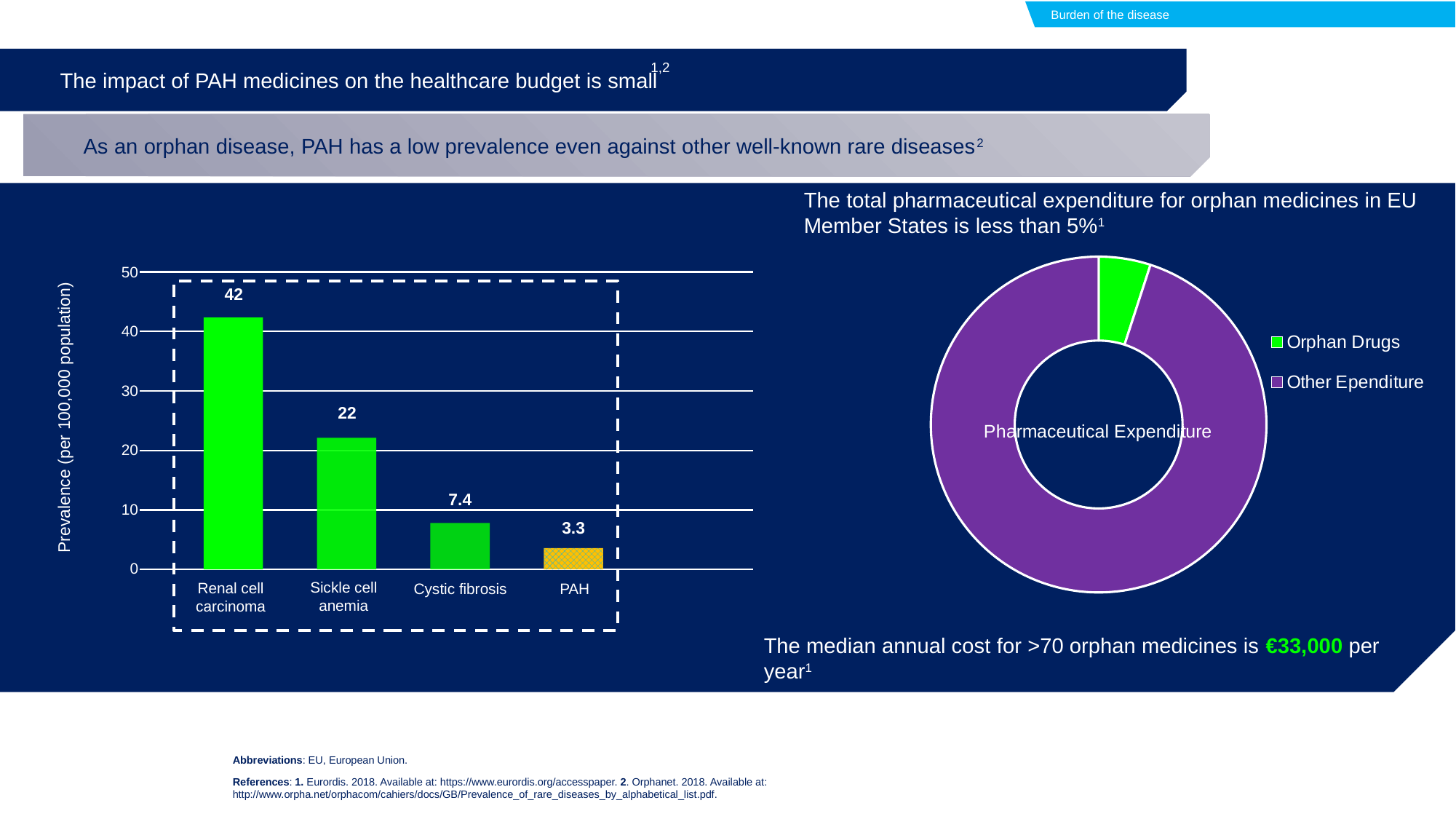

Burden of the disease
The impact of PAH medicines on the healthcare budget is small
1,2
As an orphan disease, PAH has a low prevalence even against other well-known rare diseases2
The total pharmaceutical expenditure for orphan medicines in EU Member States is less than 5%1

### Chart: Pharmaceutical Expenditure

| Category | Sales |
|---|---|
| Orphan Drugs | 0.05 |
| Other Ependiture | 0.95 |
50
40
30
20
10
0
42

22
Prevalence (per 100,000 population)

7.4
3.3

Sickle cell anemia

Renal cell carcinoma

Cystic fibrosis
PAH
The median annual cost for >70 orphan medicines is €33,000 per year1

Abbreviations: EU, European Union.
References: 1. Eurordis. 2018. Available at: https://www.eurordis.org/accesspaper. 2. Orphanet. 2018. Available at: http://www.orpha.net/orphacom/cahiers/docs/GB/Prevalence_of_rare_diseases_by_alphabetical_list.pdf.